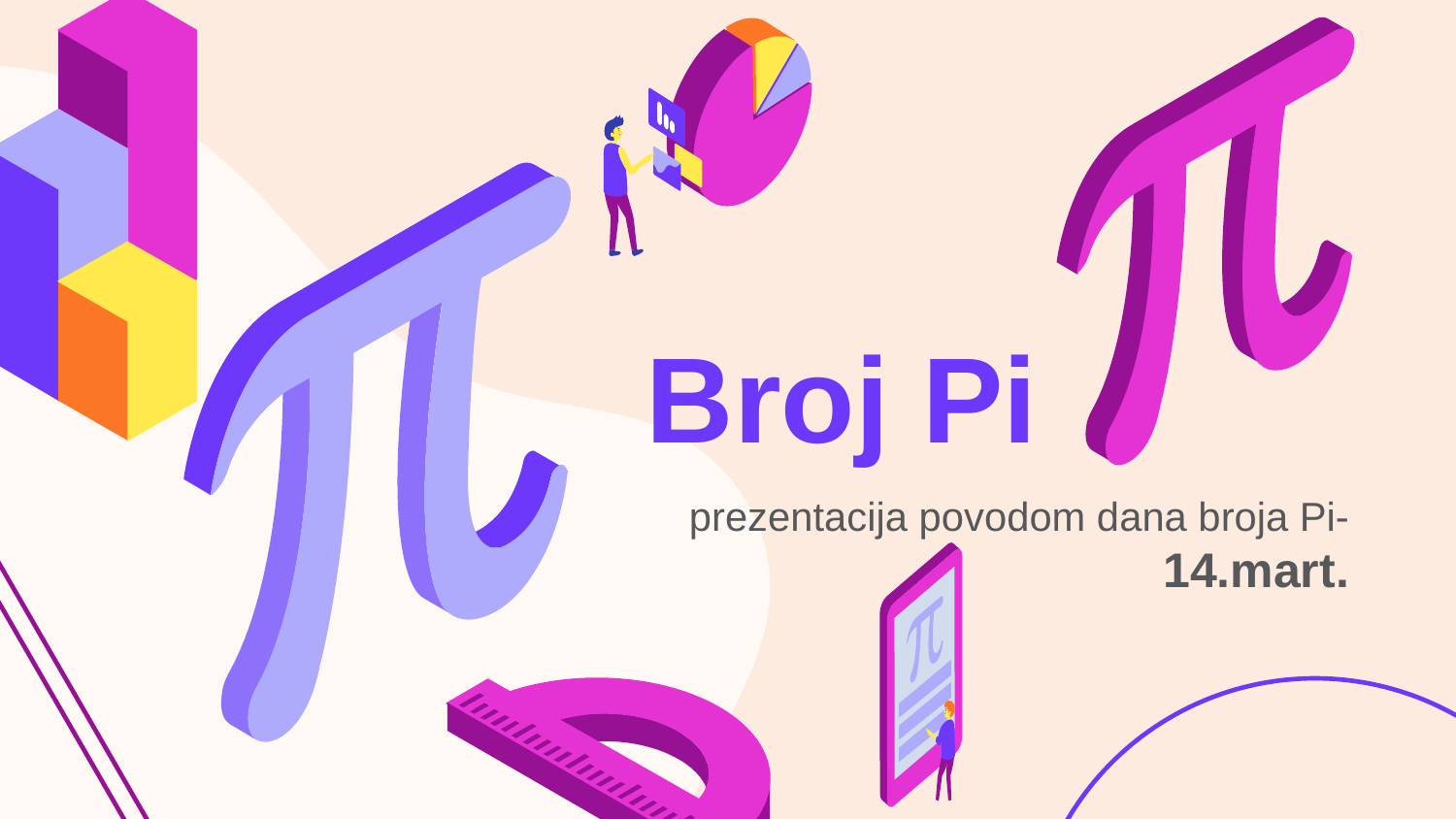

# Broj Pi

prezentacija povodom dana broja Pi-14.mart.